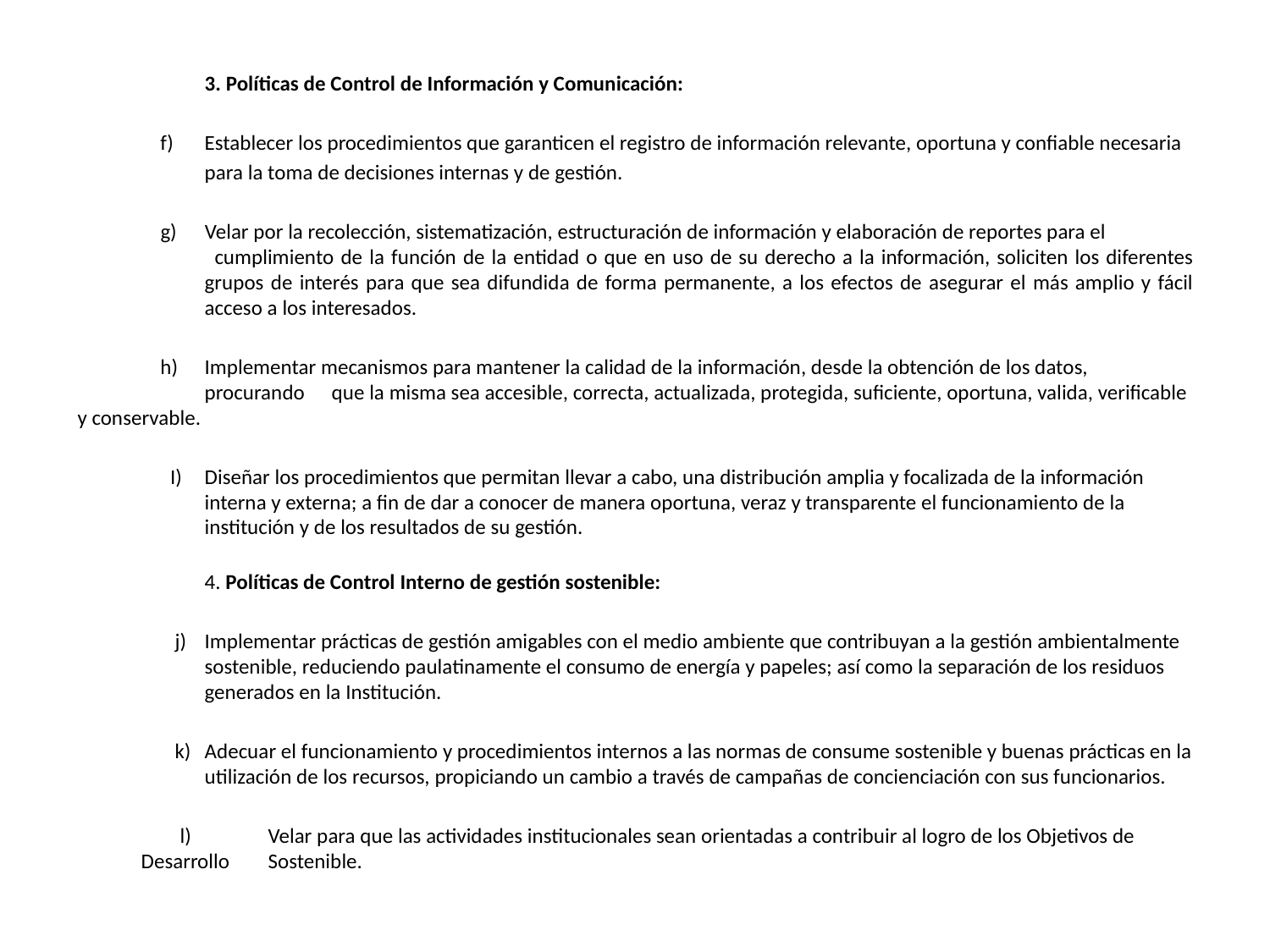

3. Políticas de Control de Información y Comunicación:

                 f)  	Establecer los procedimientos que garanticen el registro de información relevante, oportuna y confiable necesaria
                      	para la toma de decisiones internas y de gestión.

                 g)   	Velar por la recolección, sistematización, estructuración de información y elaboración de reportes para el                        	cumplimiento de la función de la entidad o que en uso de su derecho a la información, soliciten los diferentes 	grupos de interés para que sea difundida de forma permanente, a los efectos de asegurar el más amplio y fácil 	acceso a los interesados.

                 h)	Implementar mecanismos para mantener la calidad de la información, desde la obtención de los datos, 	procurando 	que la misma sea accesible, correcta, actualizada, protegida, suficiente, oportuna, valida, verificable y conservable.

                   I)	Diseñar los procedimientos que permitan llevar a cabo, una distribución amplia y focalizada de la información 	interna y externa; a fin de dar a conocer de manera oportuna, veraz y transparente el funcionamiento de la 	institución y de los resultados de su gestión.
	4. Políticas de Control Interno de gestión sostenible:

                    j)	Implementar prácticas de gestión amigables con el medio ambiente que contribuyan a la gestión ambientalmente 	sostenible, reduciendo paulatinamente el consumo de energía y papeles; así como la separación de los residuos 	generados en la Institución.

                    k) 	Adecuar el funcionamiento y procedimientos internos a las normas de consume sostenible y buenas prácticas en la 	utilización de los recursos, propiciando un cambio a través de campañas de concienciación con sus funcionarios.

        l) 	Velar para que las actividades institucionales sean orientadas a contribuir al logro de los Objetivos de Desarrollo 	Sostenible.